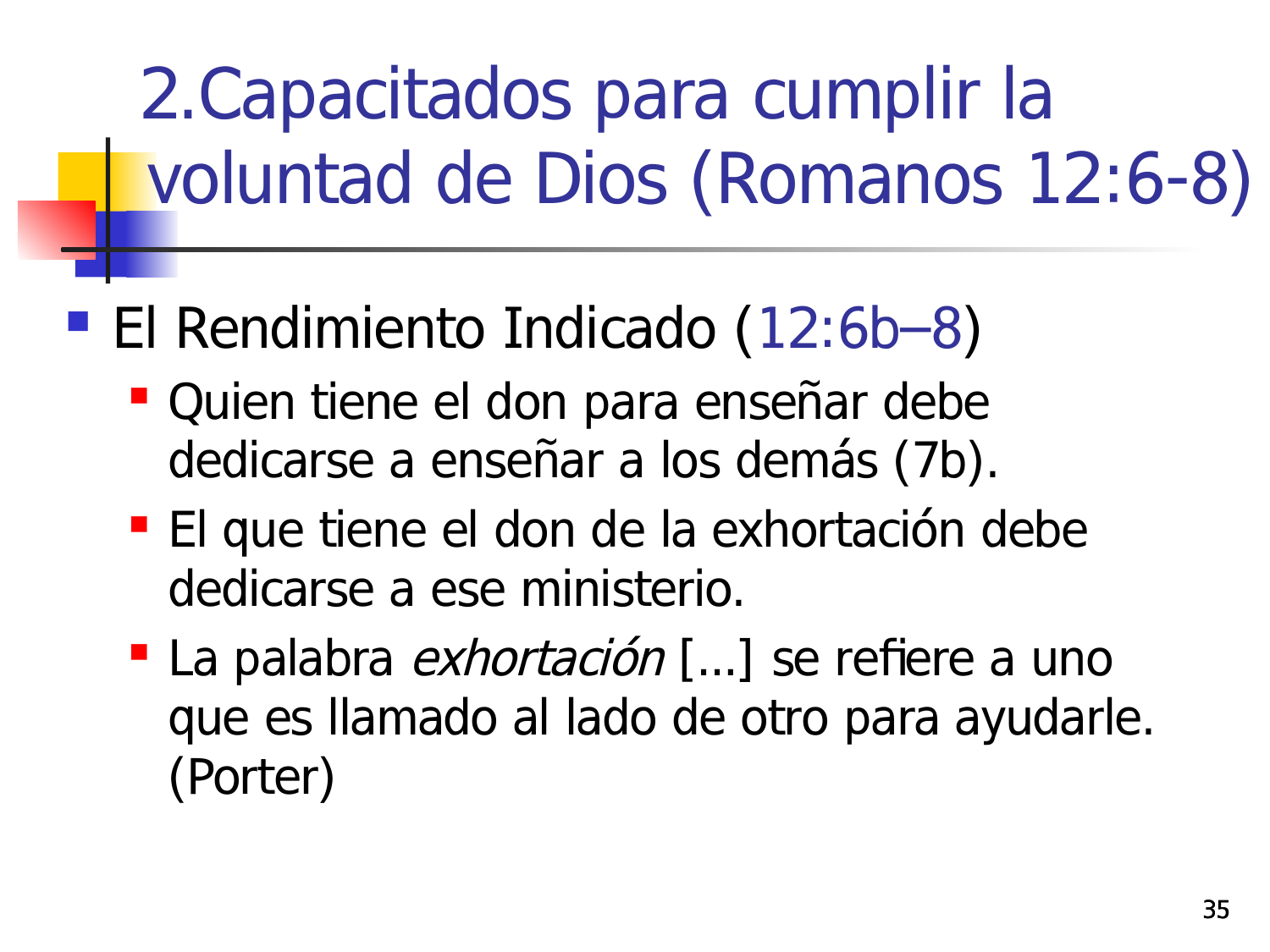

# Capacitados para cumplir la voluntad de Dios (Romanos 12:6-8)
El Rendimiento Indicado (12:6b–8)
Quien tiene el don para enseñar debe dedicarse a enseñar a los demás (7b).
El que tiene el don de la exhortación debe dedicarse a ese ministerio.
La palabra exhortación […] se refiere a uno que es llamado al lado de otro para ayudarle. (Porter)

35
35